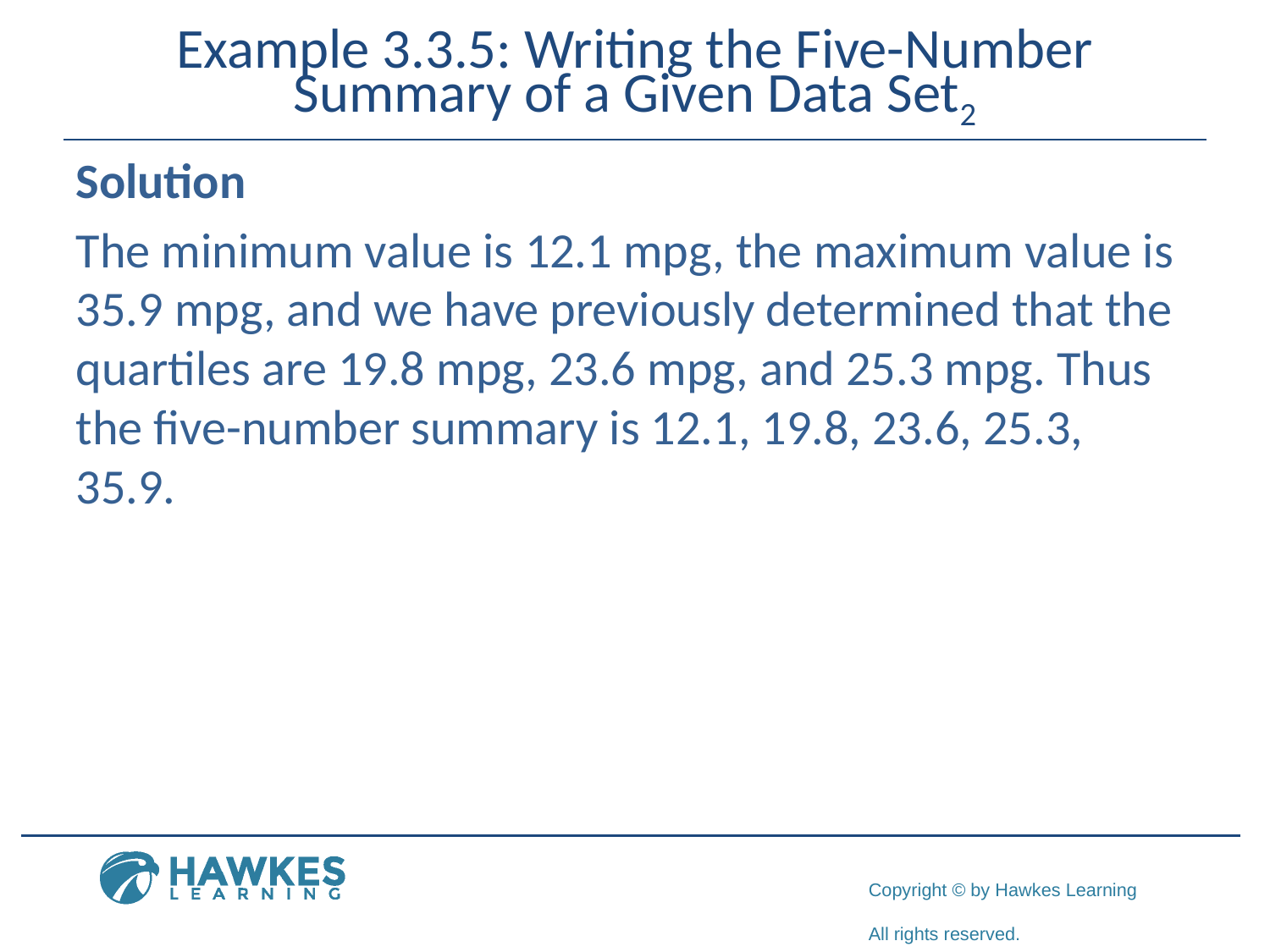

# Example 3.3.5: Writing the Five-Number Summary of a Given Data Set2
Solution
The minimum value is 12.1 mpg, the maximum value is 35.9 mpg, and we have previously determined that the quartiles are 19.8 mpg, 23.6 mpg, and 25.3 mpg. Thus the five-number summary is 12.1, 19.8, 23.6, 25.3, 35.9.